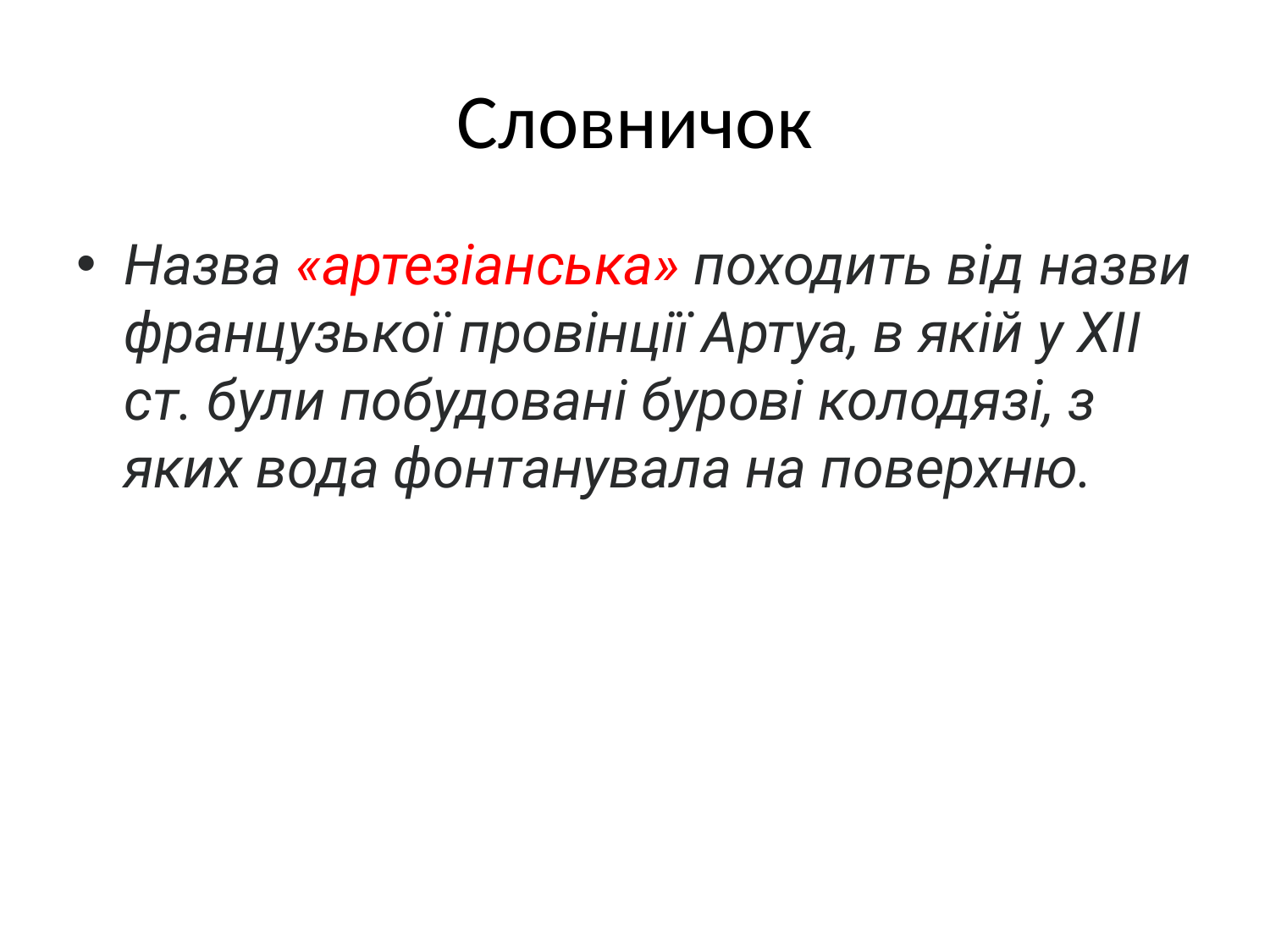

# Словничок
Назва «артезіанська» походить від назви французької провінції Артуа, в якій у XII ст. були побудовані бурові колодязі, з яких вода фонтанувала на поверхню.